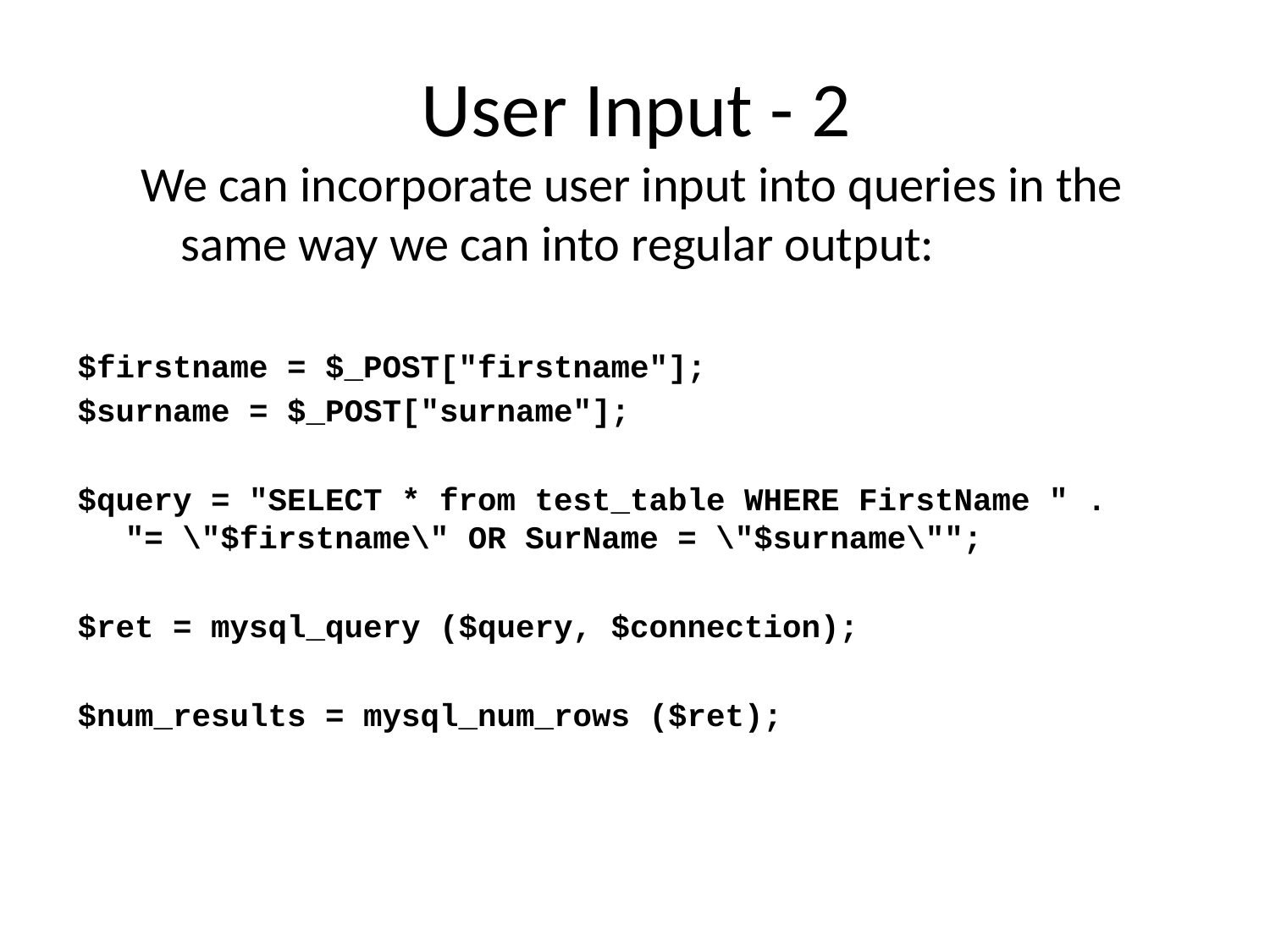

# User Input - 2
We can incorporate user input into queries in the same way we can into regular output:

$firstname = $_POST["firstname"];
$surname = $_POST["surname"];

$query = "SELECT * from test_table WHERE FirstName " . 	"= \"$firstname\" OR SurName = \"$surname\"";

$ret = mysql_query ($query, $connection);

$num_results = mysql_num_rows ($ret);